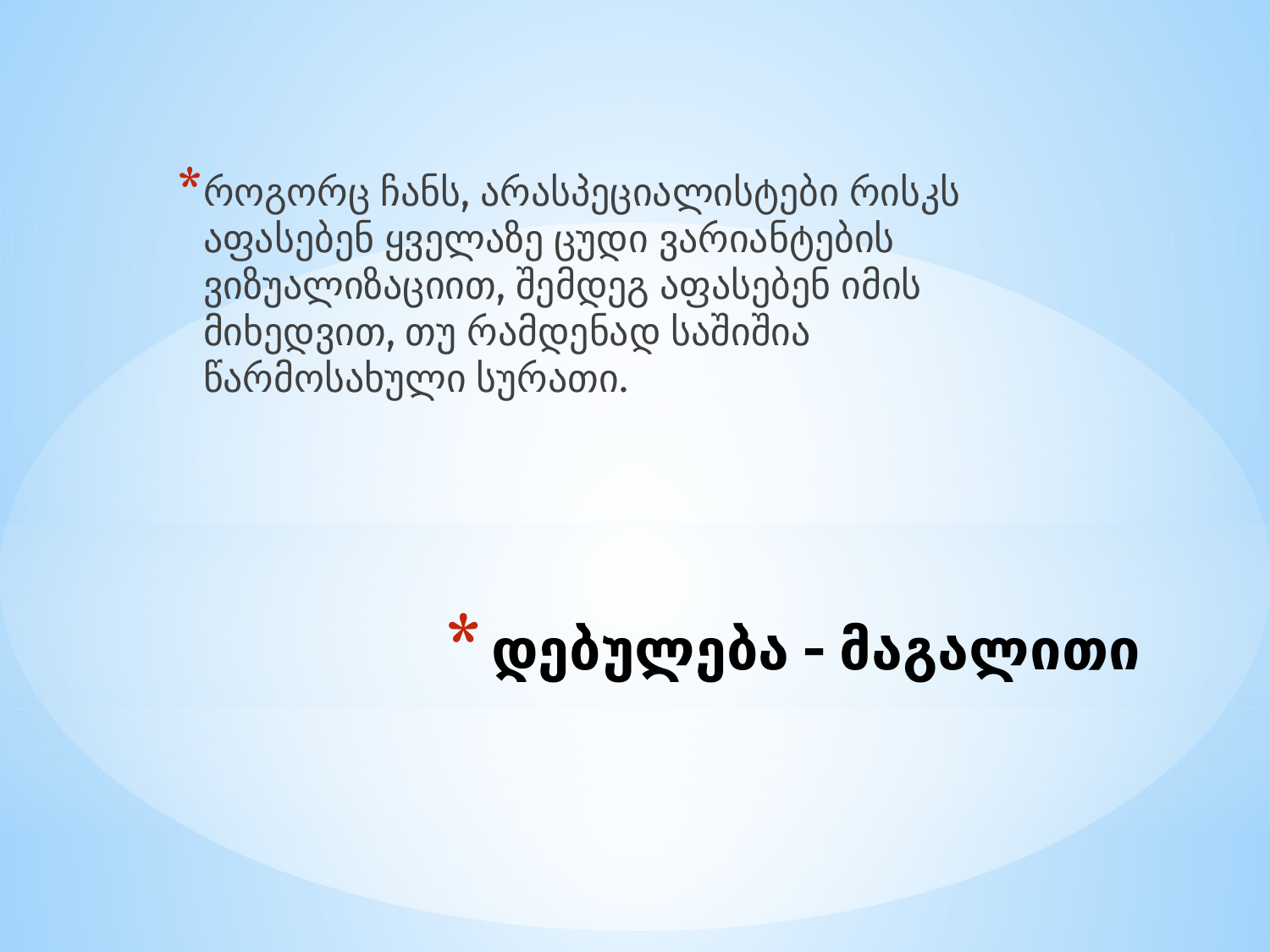

როგორც ჩანს, არასპეციალისტები რისკს აფასებენ ყველაზე ცუდი ვარიანტების ვიზუალიზაციით, შემდეგ აფასებენ იმის მიხედვით, თუ რამდენად საშიშია წარმოსახული სურათი.
# დებულება - მაგალითი